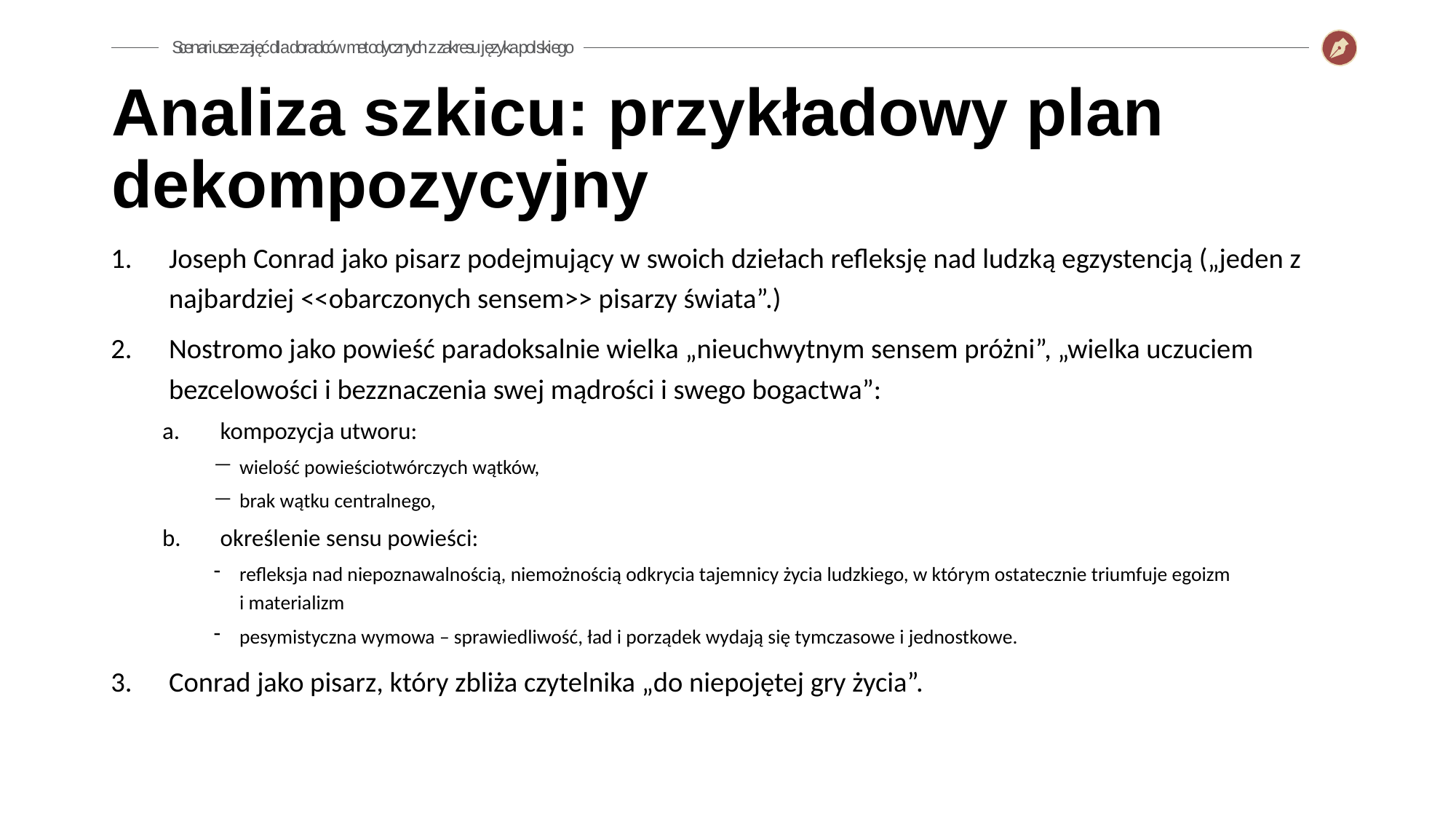

Analiza szkicu: przykładowy plan dekompozycyjny

Joseph Conrad jako pisarz podejmujący w swoich dziełach refleksję nad ludzką egzystencją („jeden z najbardziej <<obarczonych sensem>> pisarzy świata”.)
Nostromo jako powieść paradoksalnie wielka „nieuchwytnym sensem próżni”, „wielka uczuciem bezcelowości i bezznaczenia swej mądrości i swego bogactwa”:
kompozycja utworu:
wielość powieściotwórczych wątków,
brak wątku centralnego,
określenie sensu powieści:
refleksja nad niepoznawalnością, niemożnością odkrycia tajemnicy życia ludzkiego, w którym ostatecznie triumfuje egoizm
i materializm
pesymistyczna wymowa – sprawiedliwość, ład i porządek wydają się tymczasowe i jednostkowe.
Conrad jako pisarz, który zbliża czytelnika „do niepojętej gry życia”.